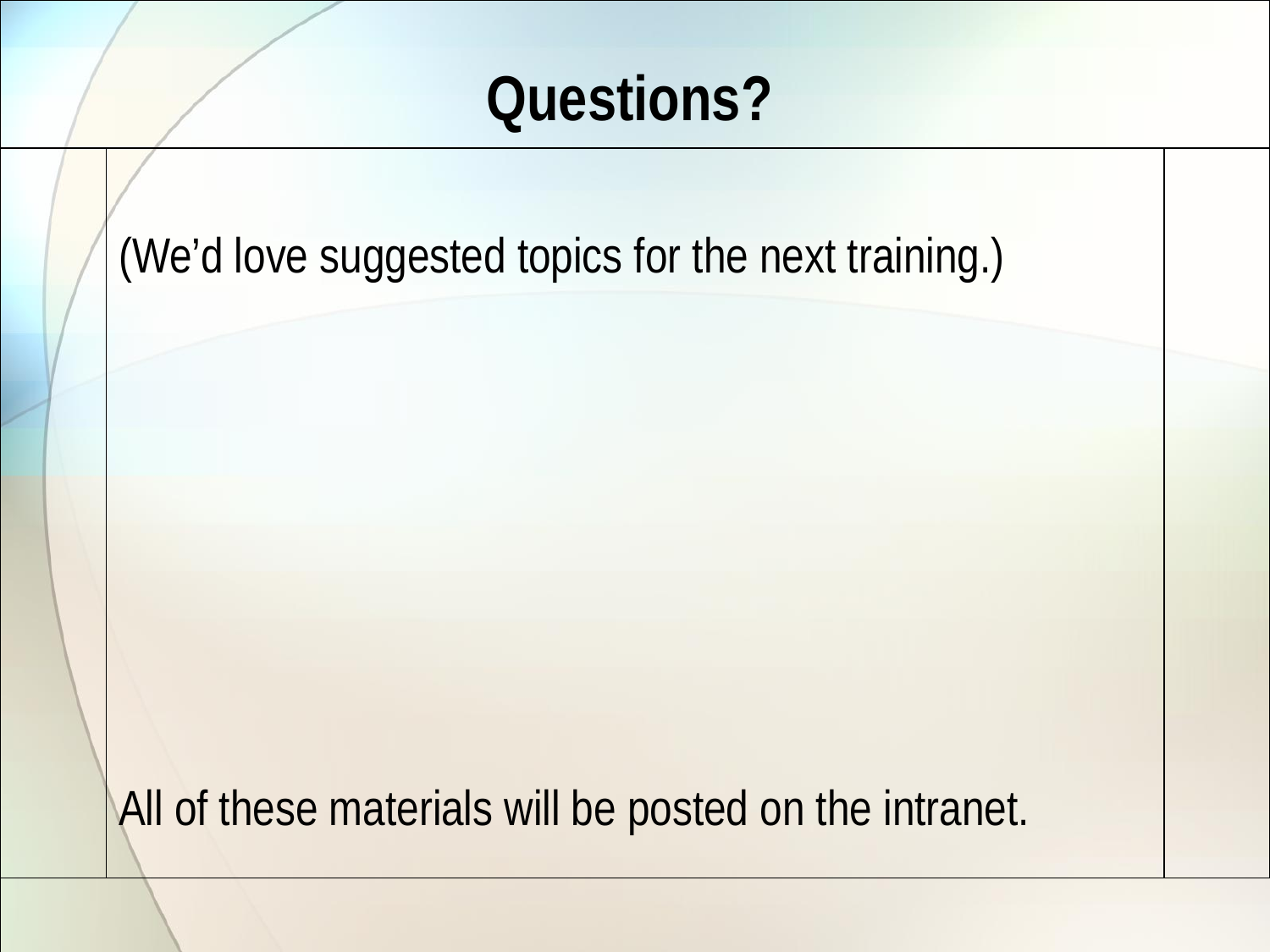

# Questions?

(We’d love suggested topics for the next training.)

All of these materials will be posted on the intranet.